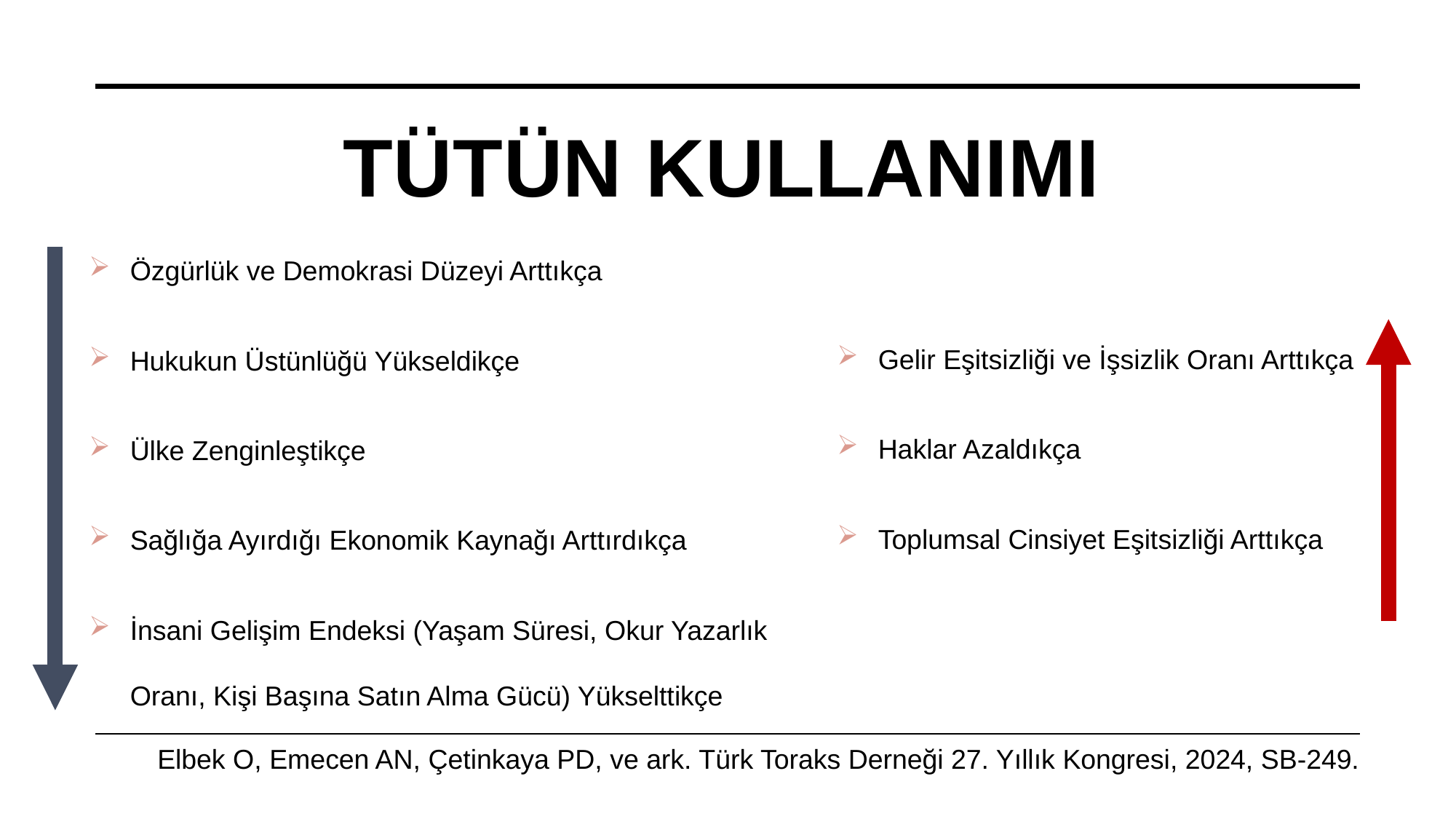

# TÜTÜN KULLANIMI
Özgürlük ve Demokrasi Düzeyi Arttıkça
Hukukun Üstünlüğü Yükseldikçe
Ülke Zenginleştikçe
Sağlığa Ayırdığı Ekonomik Kaynağı Arttırdıkça
İnsani Gelişim Endeksi (Yaşam Süresi, Okur Yazarlık Oranı, Kişi Başına Satın Alma Gücü) Yükselttikçe

Gelir Eşitsizliği ve İşsizlik Oranı Arttıkça
Haklar Azaldıkça
Toplumsal Cinsiyet Eşitsizliği Arttıkça
Elbek O, Emecen AN, Çetinkaya PD, ve ark. Türk Toraks Derneği 27. Yıllık Kongresi, 2024, SB-249.